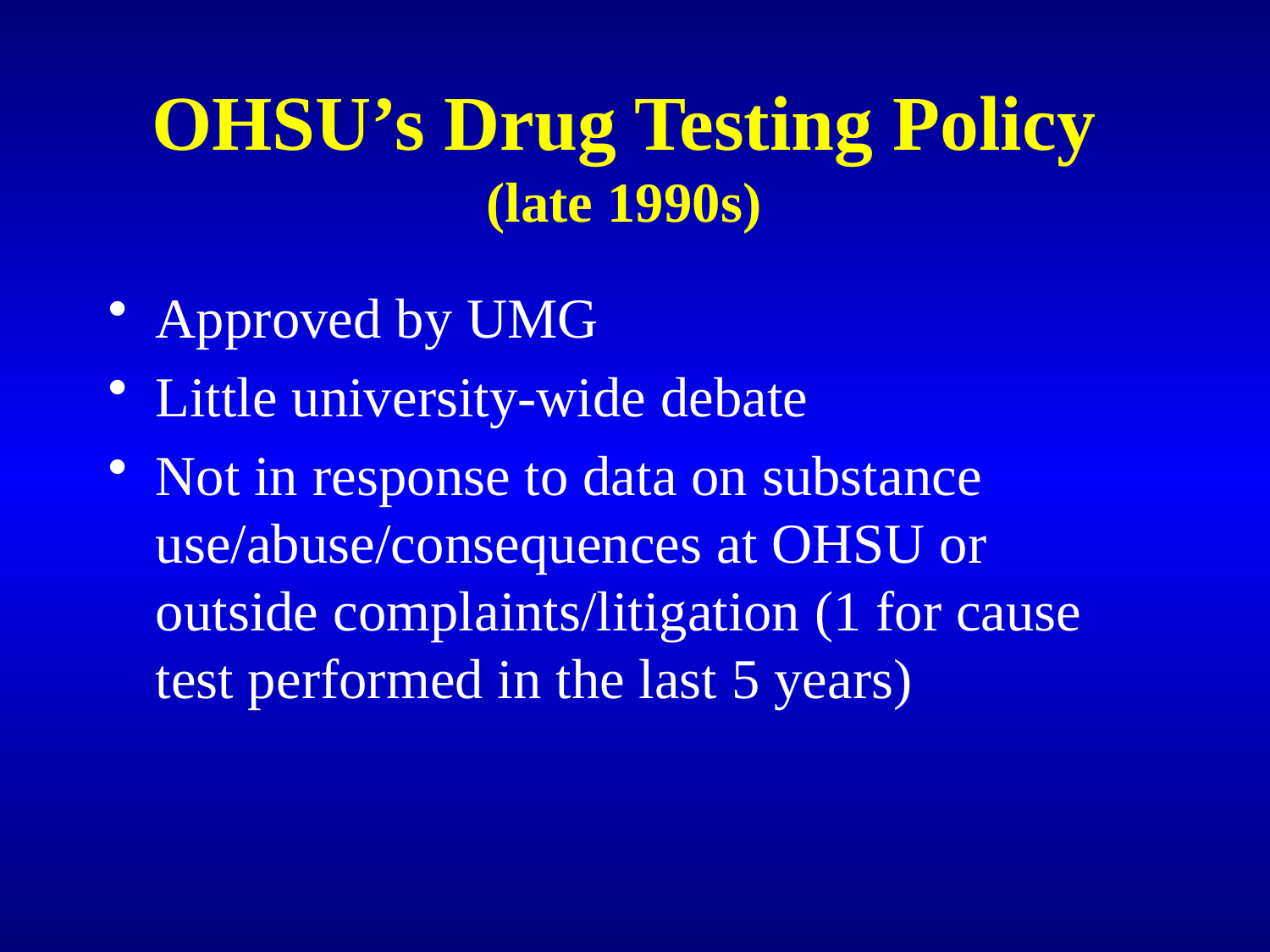

# OHSU’s Drug Testing Policy (late 1990s)
Approved by UMG
Little university-wide debate
Not in response to data on substance use/abuse/consequences at OHSU or outside complaints/litigation (1 for cause test performed in the last 5 years)